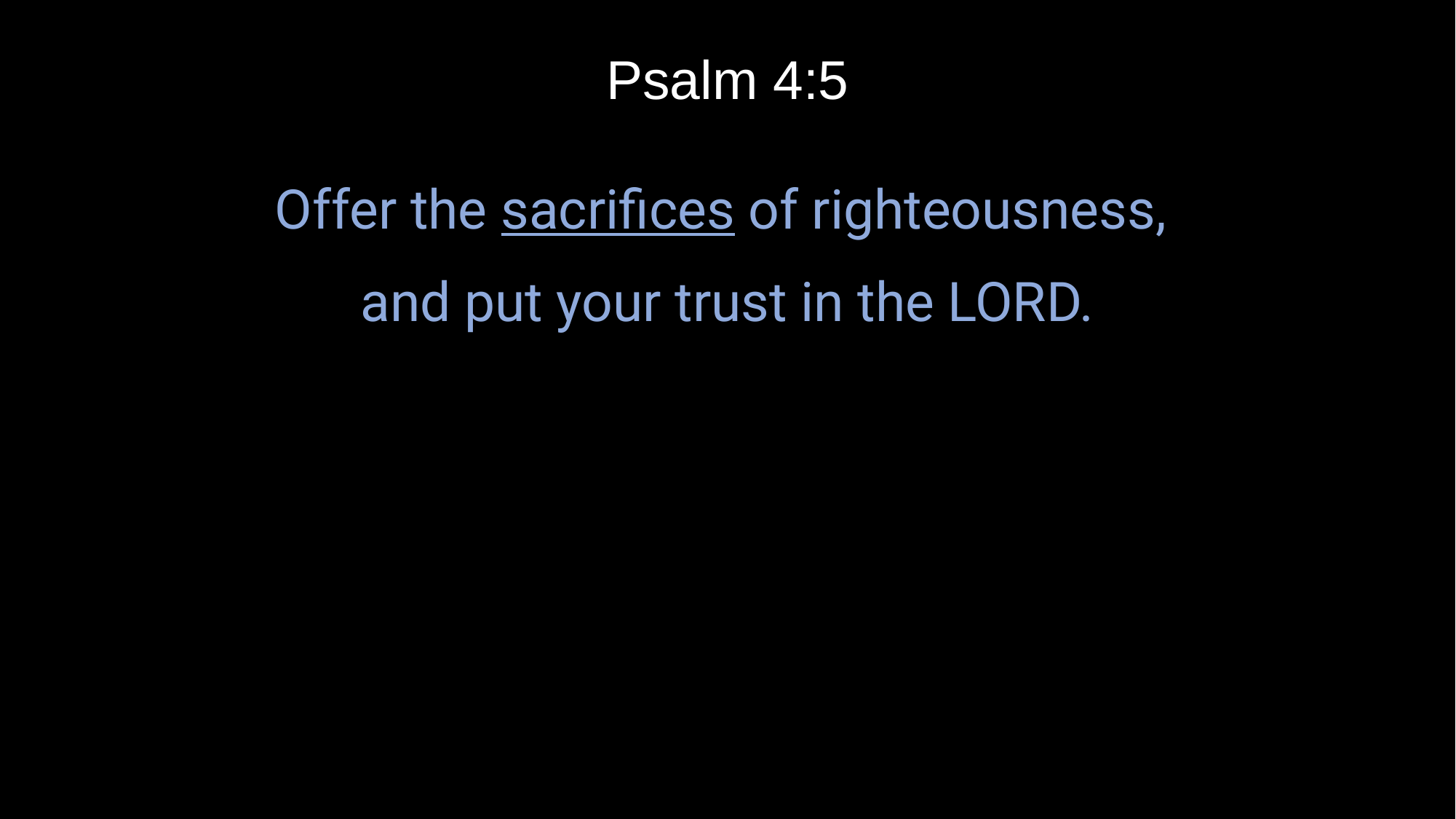

# Psalm 4:5
Offer the sacrifices of righteousness,
and put your trust in the LORD.